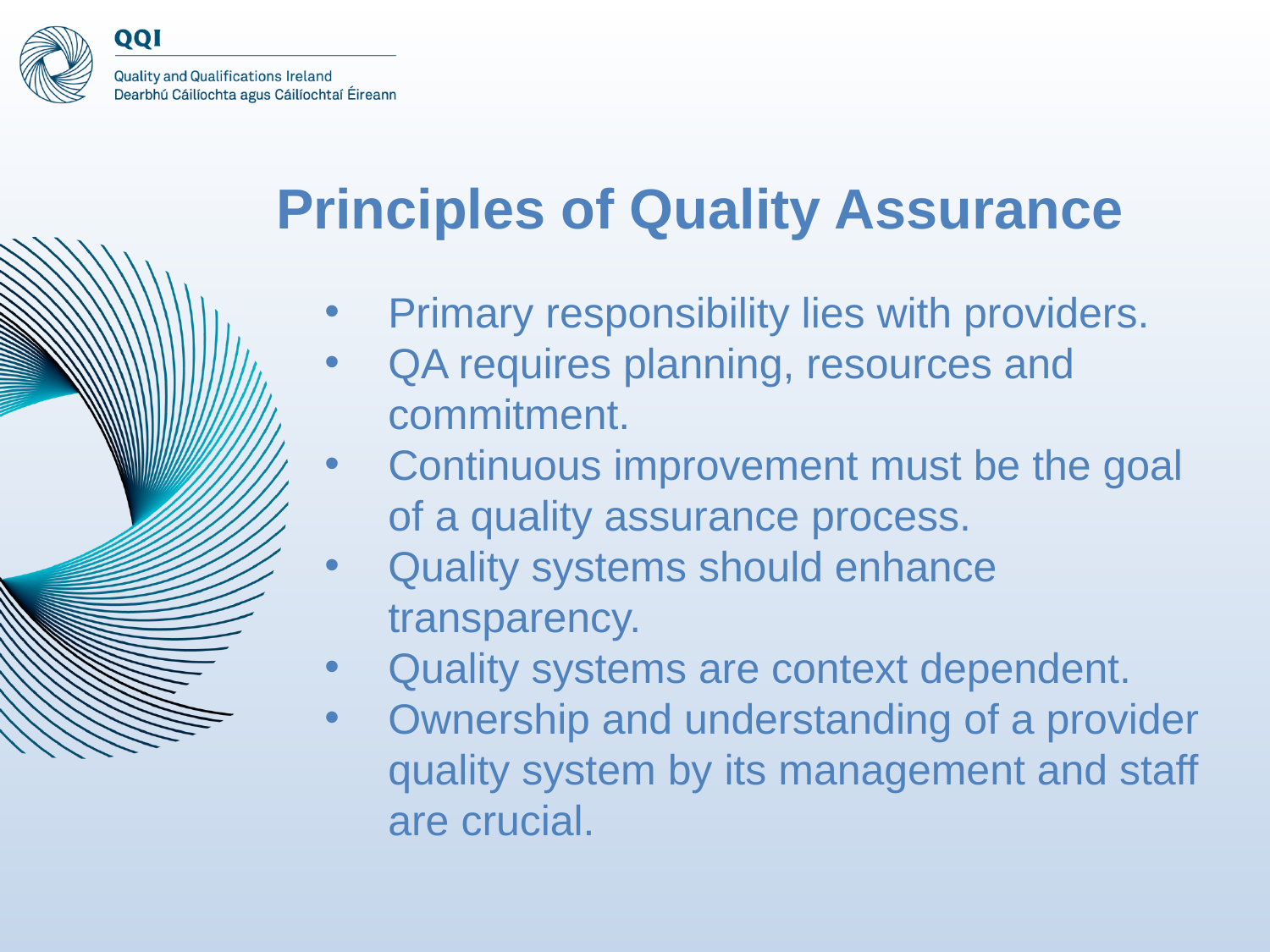

Principles of Quality Assurance
Primary responsibility lies with providers.
QA requires planning, resources and commitment.
Continuous improvement must be the goal of a quality assurance process.
Quality systems should enhance transparency.
Quality systems are context dependent.
Ownership and understanding of a provider quality system by its management and staff are crucial.